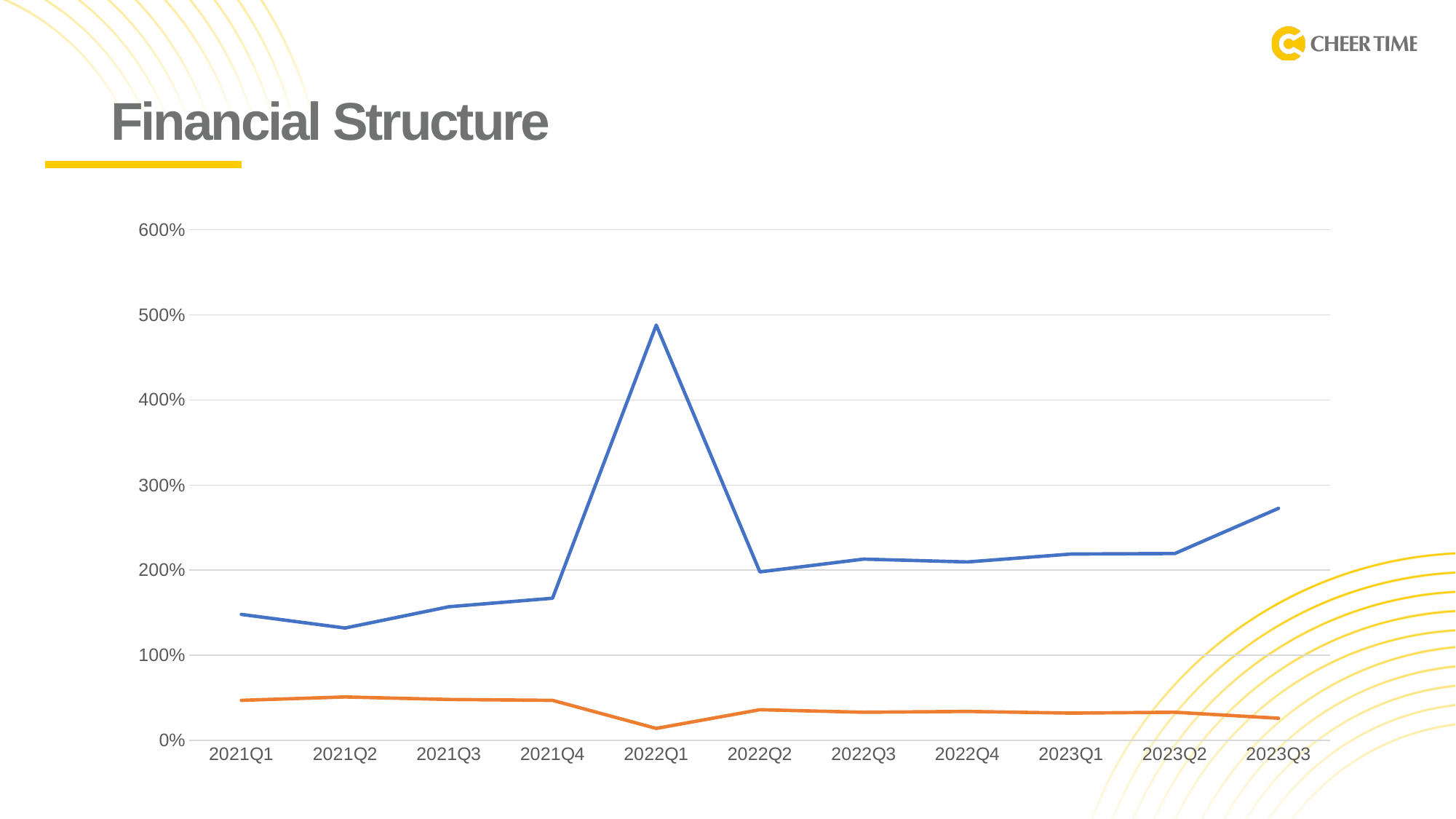

# Financial Structure

### Chart

| Category | Current Ratio | Debt Ratio |
|---|---|---|
| 2021Q1 | 1.48 | 0.47 |
| 2021Q2 | 1.32 | 0.51 |
| 2021Q3 | 1.57 | 0.48 |
| 2021Q4 | 1.67 | 0.47 |
| 2022Q1 | 4.88 | 0.14 |
| 2022Q2 | 1.9796578497469657 | 0.36 |
| 2022Q3 | 2.13 | 0.33 |
| 2022Q4 | 2.0964704523135578 | 0.34 |
| 2023Q1 | 2.1891801750107587 | 0.32 |
| 2023Q2 | 2.1954502720720206 | 0.33 |
| 2023Q3 | 2.72626515044212 | 0.26 |